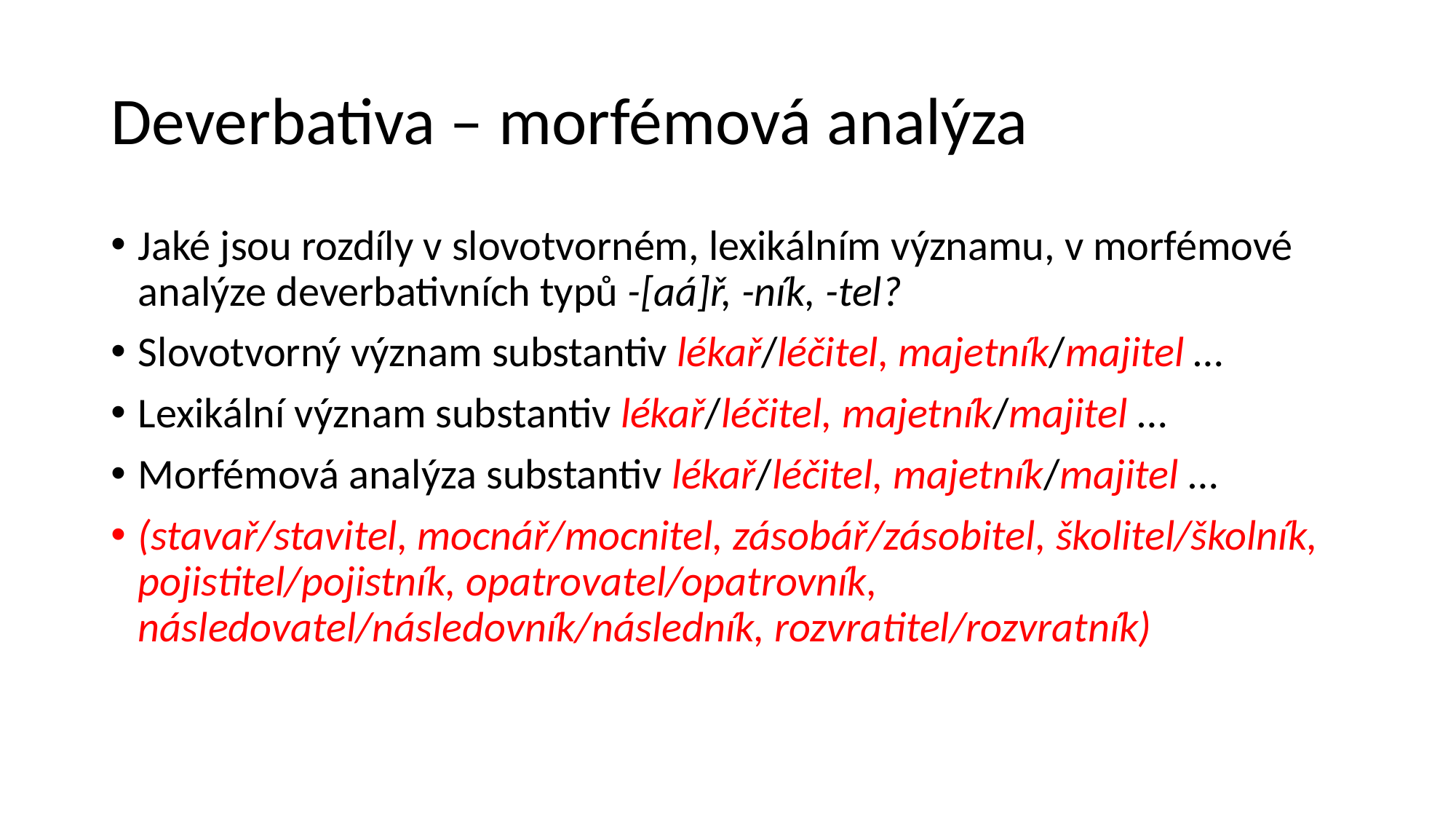

# Deverbativa – morfémová analýza
Jaké jsou rozdíly v slovotvorném, lexikálním významu, v morfémové analýze deverbativních typů -[aá]ř, -ník, -tel?
Slovotvorný význam substantiv lékař/léčitel, majetník/majitel …
Lexikální význam substantiv lékař/léčitel, majetník/majitel …
Morfémová analýza substantiv lékař/léčitel, majetník/majitel …
(stavař/stavitel, mocnář/mocnitel, zásobář/zásobitel, školitel/školník, pojistitel/pojistník, opatrovatel/opatrovník, následovatel/následovník/následník, rozvratitel/rozvratník)